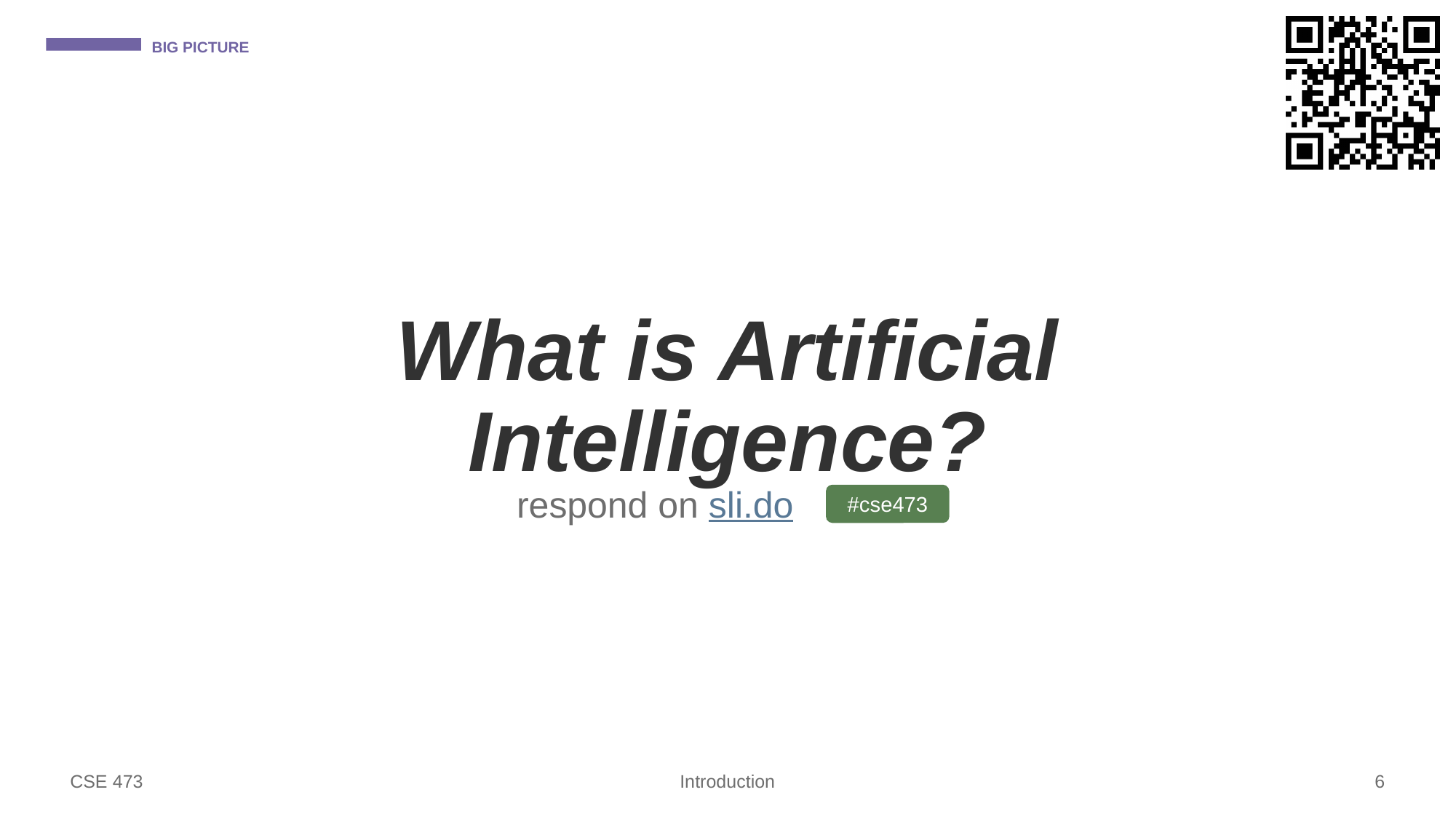

# What is Artificial Intelligence?
CSE 473
6